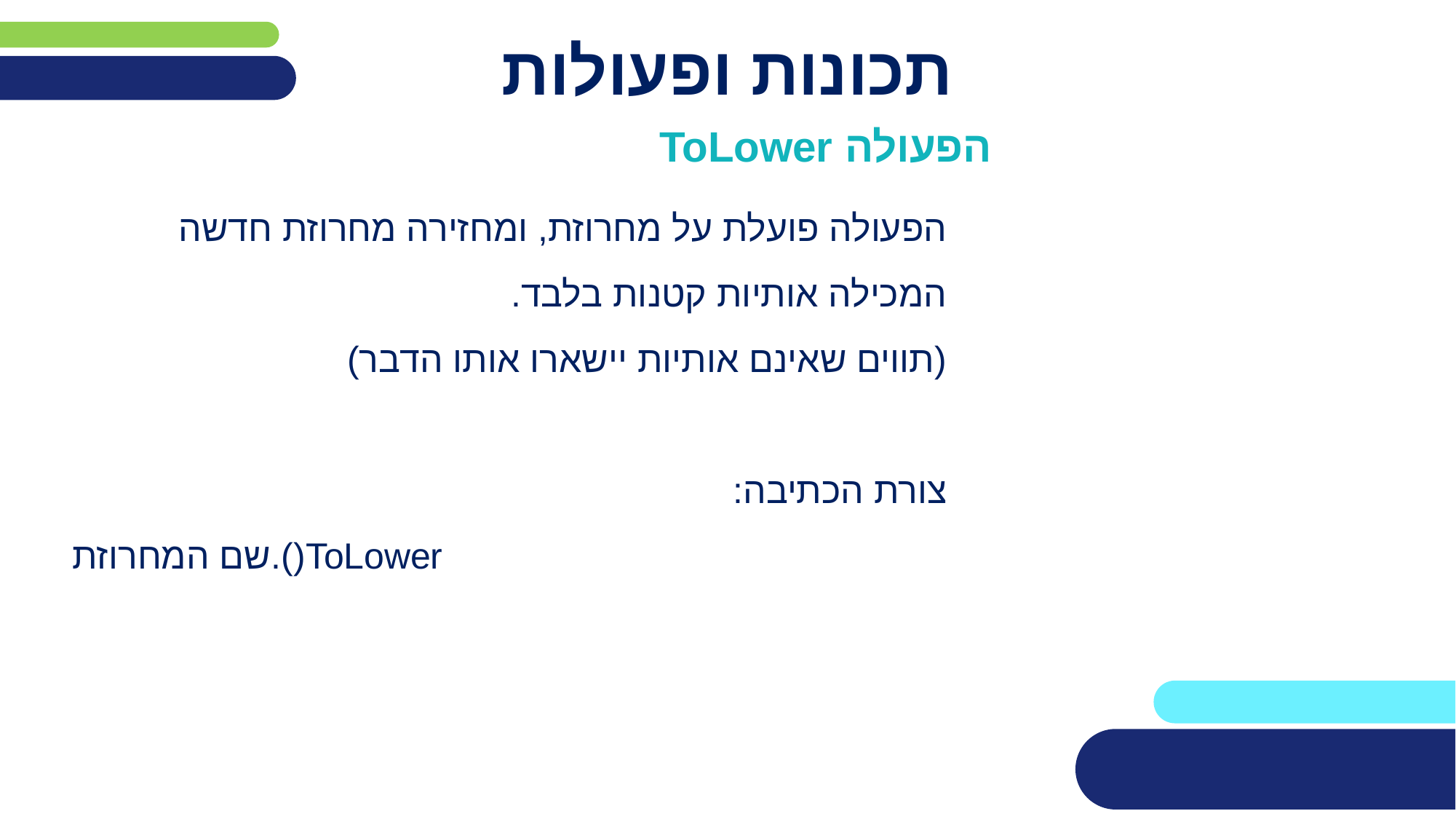

# תכונות ופעולות
הפעולה ToLower
הפעולה פועלת על מחרוזת, ומחזירה מחרוזת חדשה
המכילה אותיות קטנות בלבד.
(תווים שאינם אותיות יישארו אותו הדבר)

צורת הכתיבה:
ToLower().שם המחרוזת